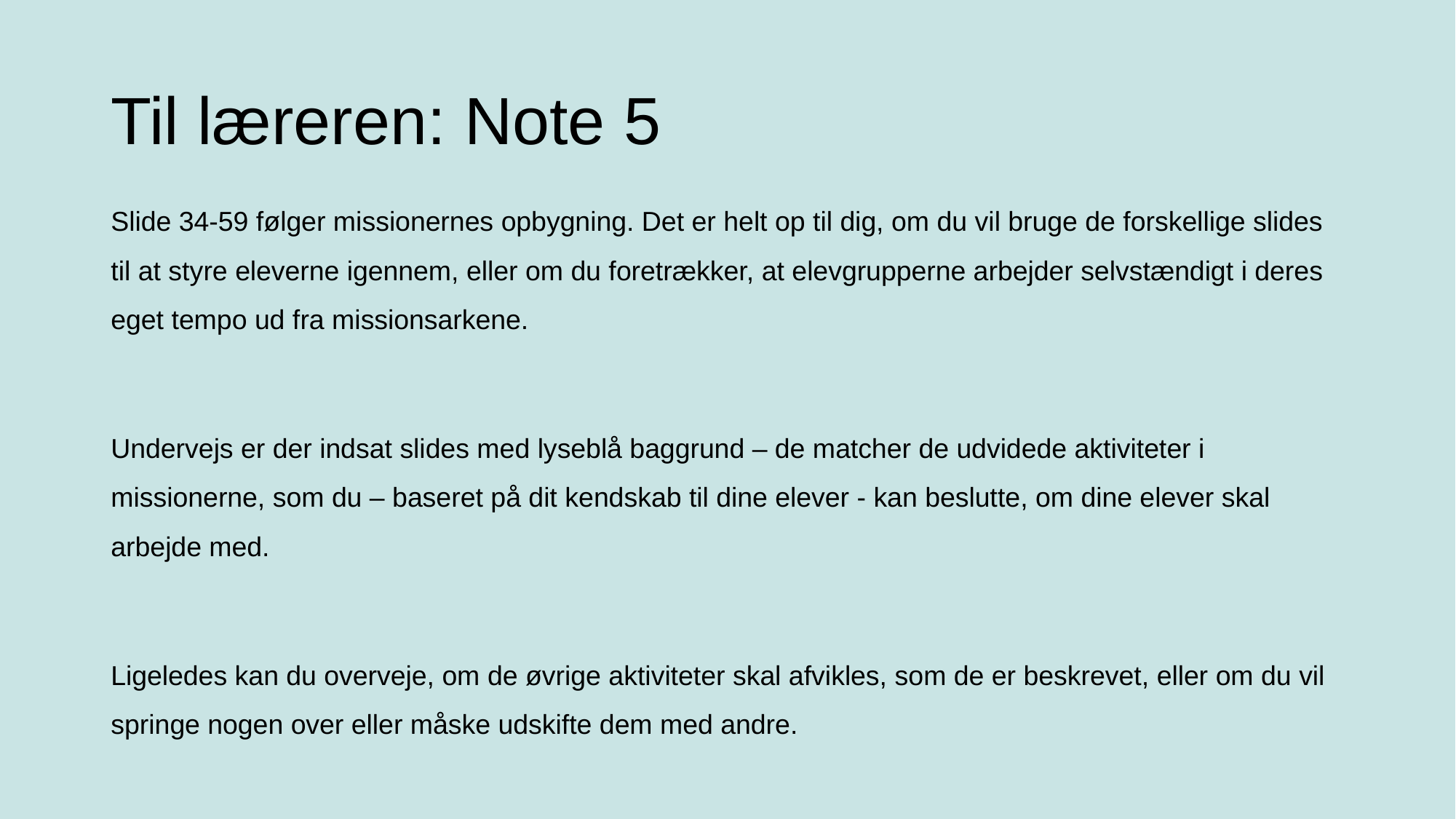

# Til læreren: Note 5
Slide 34-59 følger missionernes opbygning. Det er helt op til dig, om du vil bruge de forskellige slides til at styre eleverne igennem, eller om du foretrækker, at elevgrupperne arbejder selvstændigt i deres eget tempo ud fra missionsarkene.

Undervejs er der indsat slides med lyseblå baggrund – de matcher de udvidede aktiviteter i missionerne, som du – baseret på dit kendskab til dine elever - kan beslutte, om dine elever skal arbejde med.

Ligeledes kan du overveje, om de øvrige aktiviteter skal afvikles, som de er beskrevet, eller om du vil springe nogen over eller måske udskifte dem med andre.